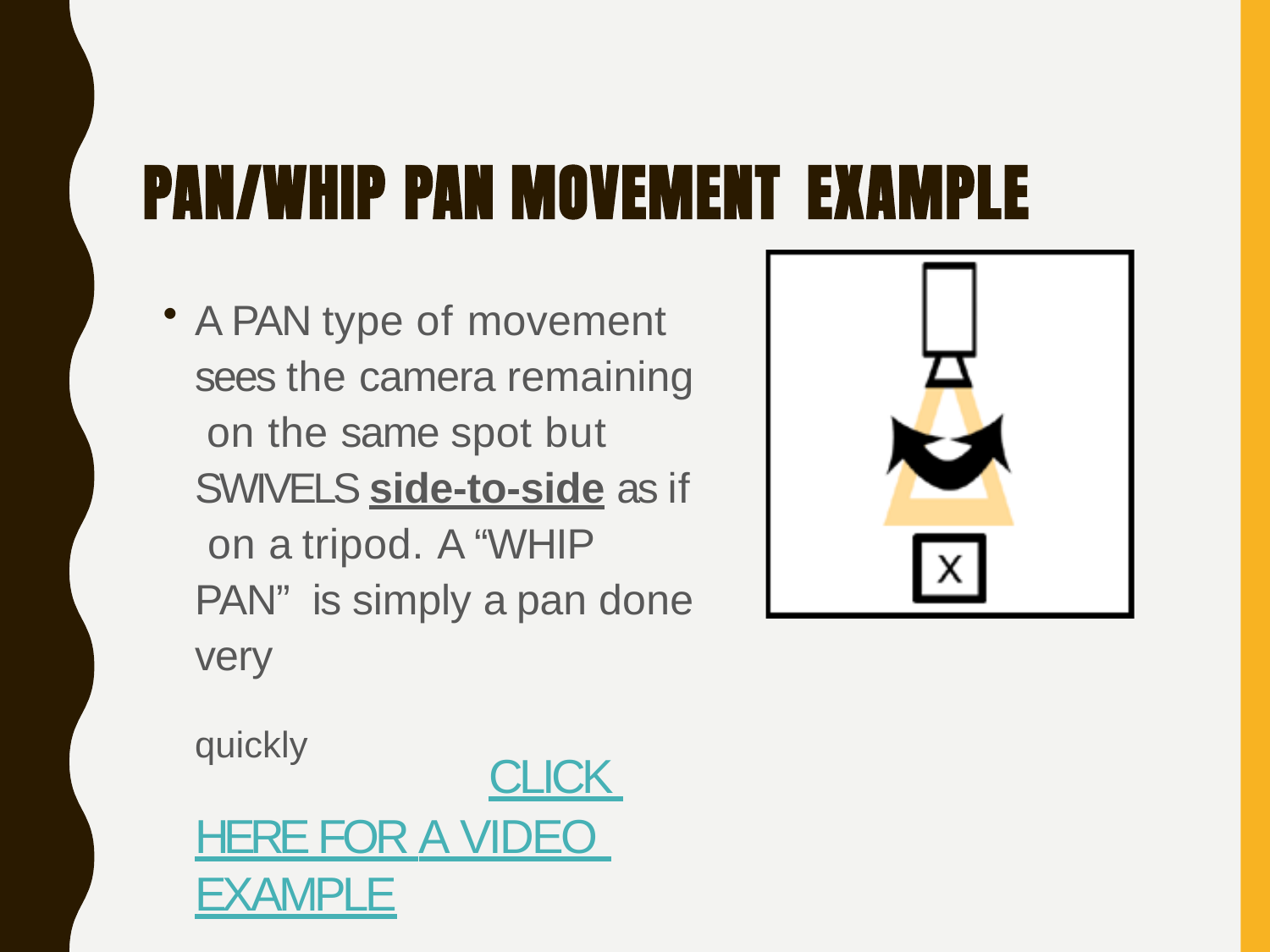

# PAN/WHIP PAN MOVEMENT EXAMPLE

A PAN type of movement  sees the camera remaining  on the same spot but  SWIVELS side-to-side as if  on a tripod. A “WHIP PAN”  is simply a pan done very
quickly	CLICK HERE FOR A VIDEO EXAMPLE